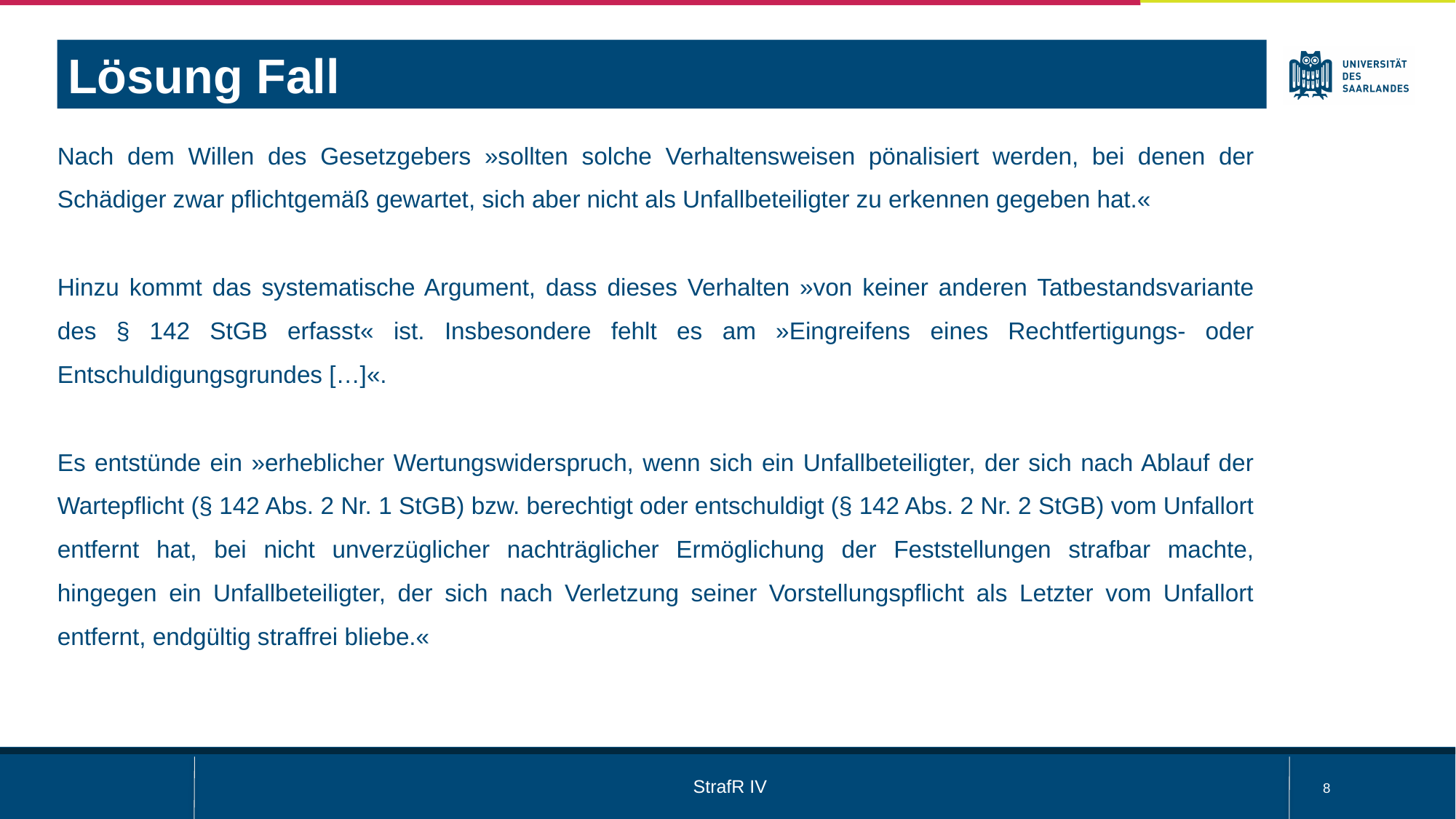

Lösung Fall
Nach dem Willen des Gesetzgebers »sollten solche Verhaltensweisen pönalisiert werden, bei denen der Schädiger zwar pflichtgemäß gewartet, sich aber nicht als Unfallbeteiligter zu erkennen gegeben hat.«

Hinzu kommt das systematische Argument, dass dieses Verhalten »von keiner anderen Tatbestandsvariante des § 142 StGB erfasst« ist. Insbesondere fehlt es am »Eingreifens eines Rechtfertigungs- oder Entschuldigungsgrundes […]«.

Es entstünde ein »erheblicher Wertungswiderspruch, wenn sich ein Unfallbeteiligter, der sich nach Ablauf der Wartepflicht (§ 142 Abs. 2 Nr. 1 StGB) bzw. berechtigt oder entschuldigt (§ 142 Abs. 2 Nr. 2 StGB) vom Unfallort entfernt hat, bei nicht unverzüglicher nachträglicher Ermöglichung der Feststellungen strafbar machte, hingegen ein Unfallbeteiligter, der sich nach Verletzung seiner Vorstellungspflicht als Letzter vom Unfallort entfernt, endgültig straffrei bliebe.«
8
StrafR IV